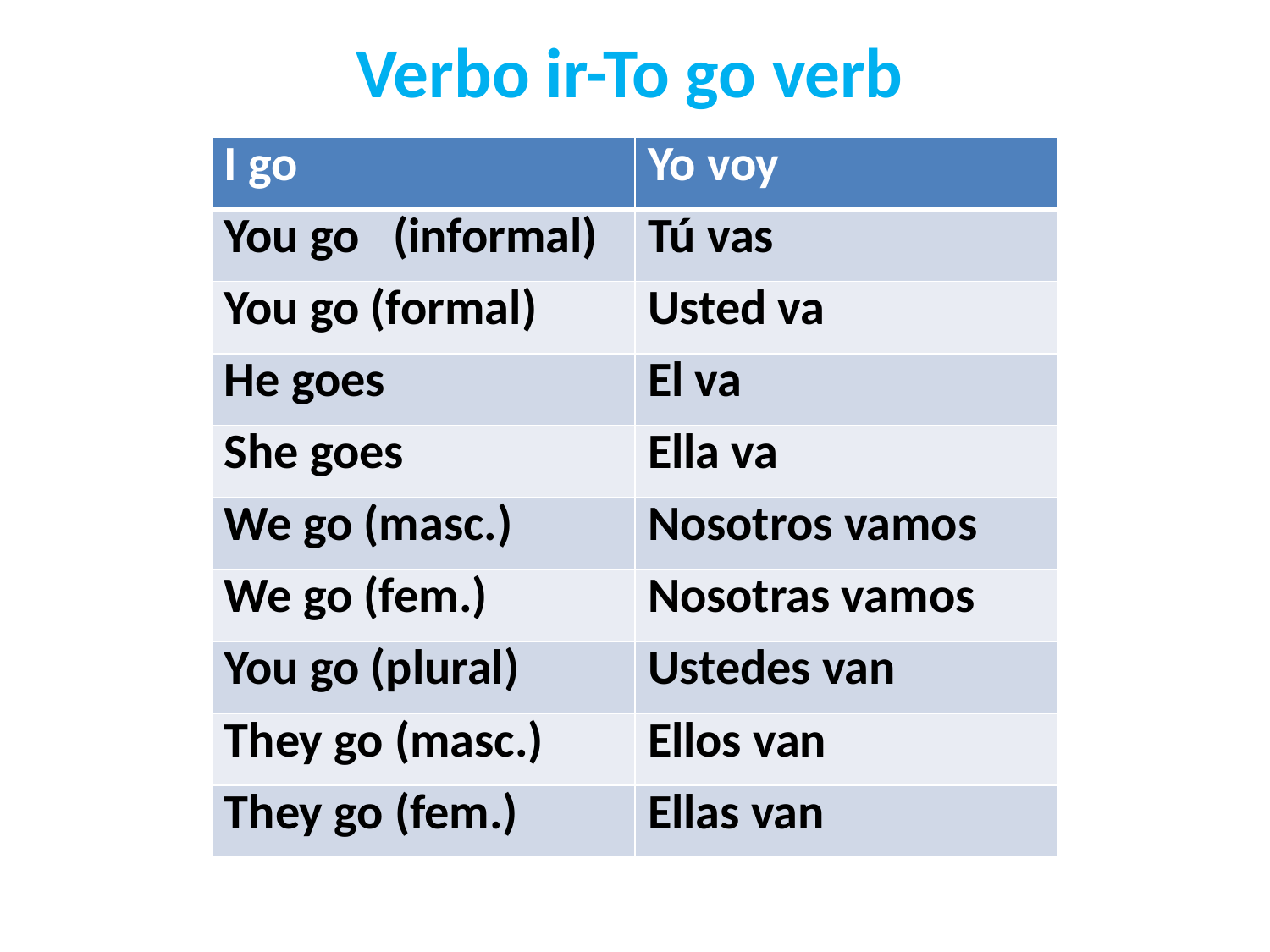

Verbo ir-To go verb

| I go | Yo voy |
| --- | --- |
| You go (informal) | Tú vas |
| You go (formal) | Usted va |
| He goes | El va |
| She goes | Ella va |
| We go (masc.) | Nosotros vamos |
| We go (fem.) | Nosotras vamos |
| You go (plural) | Ustedes van |
| They go (masc.) | Ellos van |
| They go (fem.) | Ellas van |